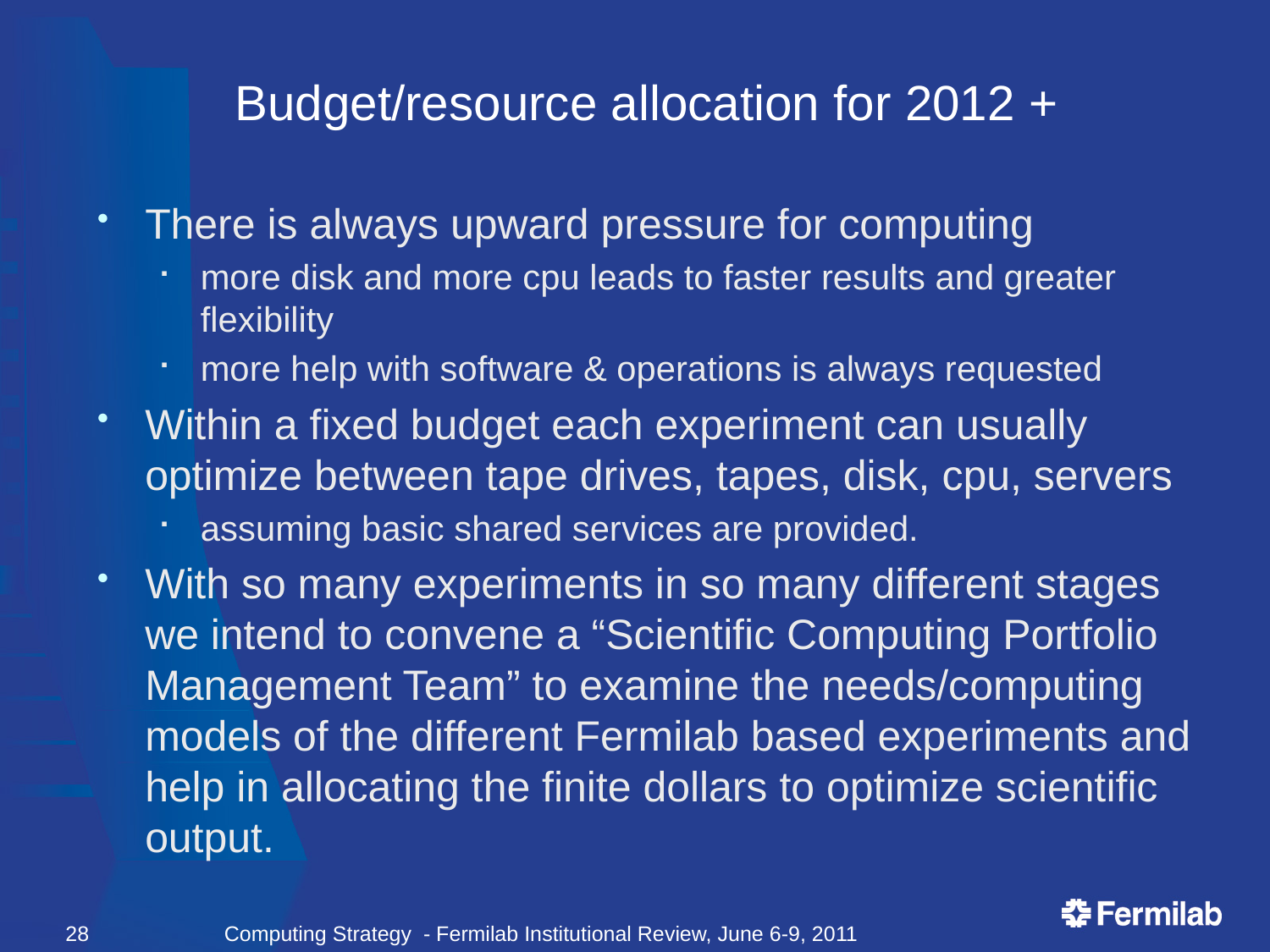

# Budget/resource allocation for 2012 +
There is always upward pressure for computing
more disk and more cpu leads to faster results and greater flexibility
more help with software & operations is always requested
Within a fixed budget each experiment can usually optimize between tape drives, tapes, disk, cpu, servers
assuming basic shared services are provided.
With so many experiments in so many different stages we intend to convene a “Scientific Computing Portfolio Management Team” to examine the needs/computing models of the different Fermilab based experiments and help in allocating the finite dollars to optimize scientific output.
28
Computing Strategy  - Fermilab Institutional Review, June 6-9, 2011